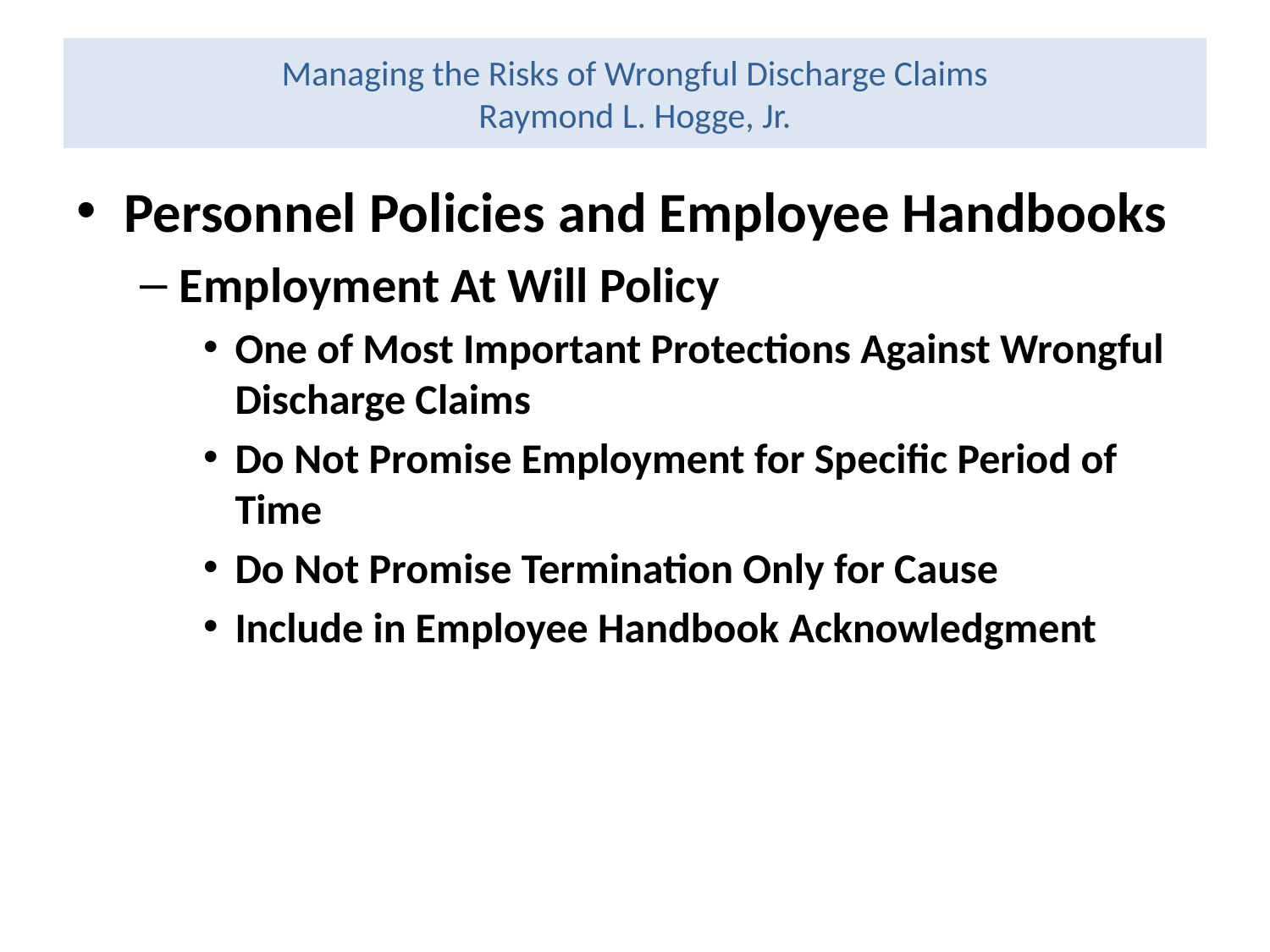

# Managing the Risks of Wrongful Discharge Claims Raymond L. Hogge, Jr.
Personnel Policies and Employee Handbooks
Employment At Will Policy
One of Most Important Protections Against Wrongful Discharge Claims
Do Not Promise Employment for Specific Period of Time
Do Not Promise Termination Only for Cause
Include in Employee Handbook Acknowledgment